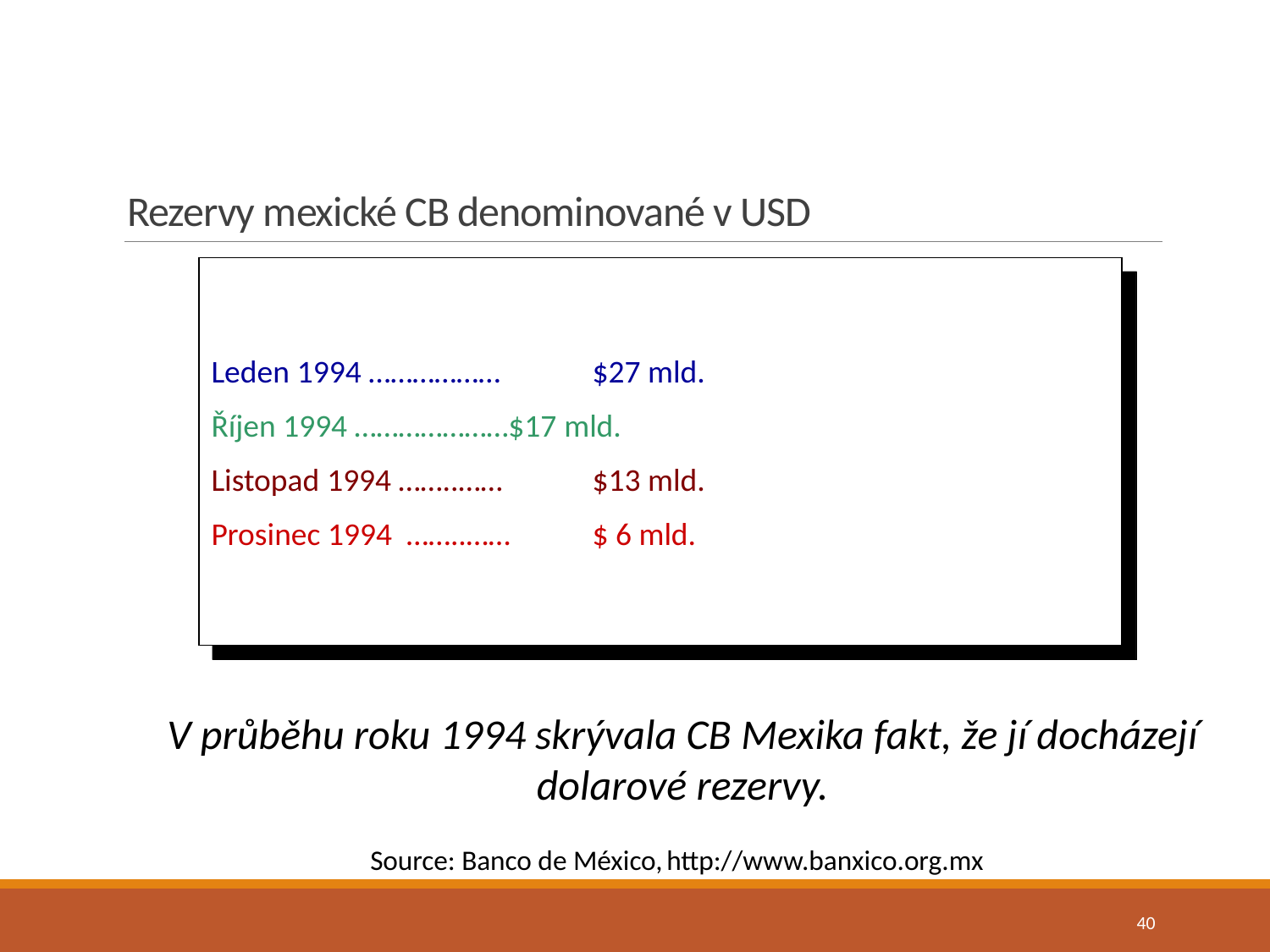

# Rezervy mexické CB denominované v USD
Leden 1994 ………………	$27 mld.
Říjen 1994 …………………$17 mld.
Listopad 1994 ……..……	$13 mld.
Prosinec 1994  ……..……	$ 6 mld.
V průběhu roku 1994 skrývala CB Mexika fakt, že jí docházejí dolarové rezervy.
Source: Banco de México, http://www.banxico.org.mx
40